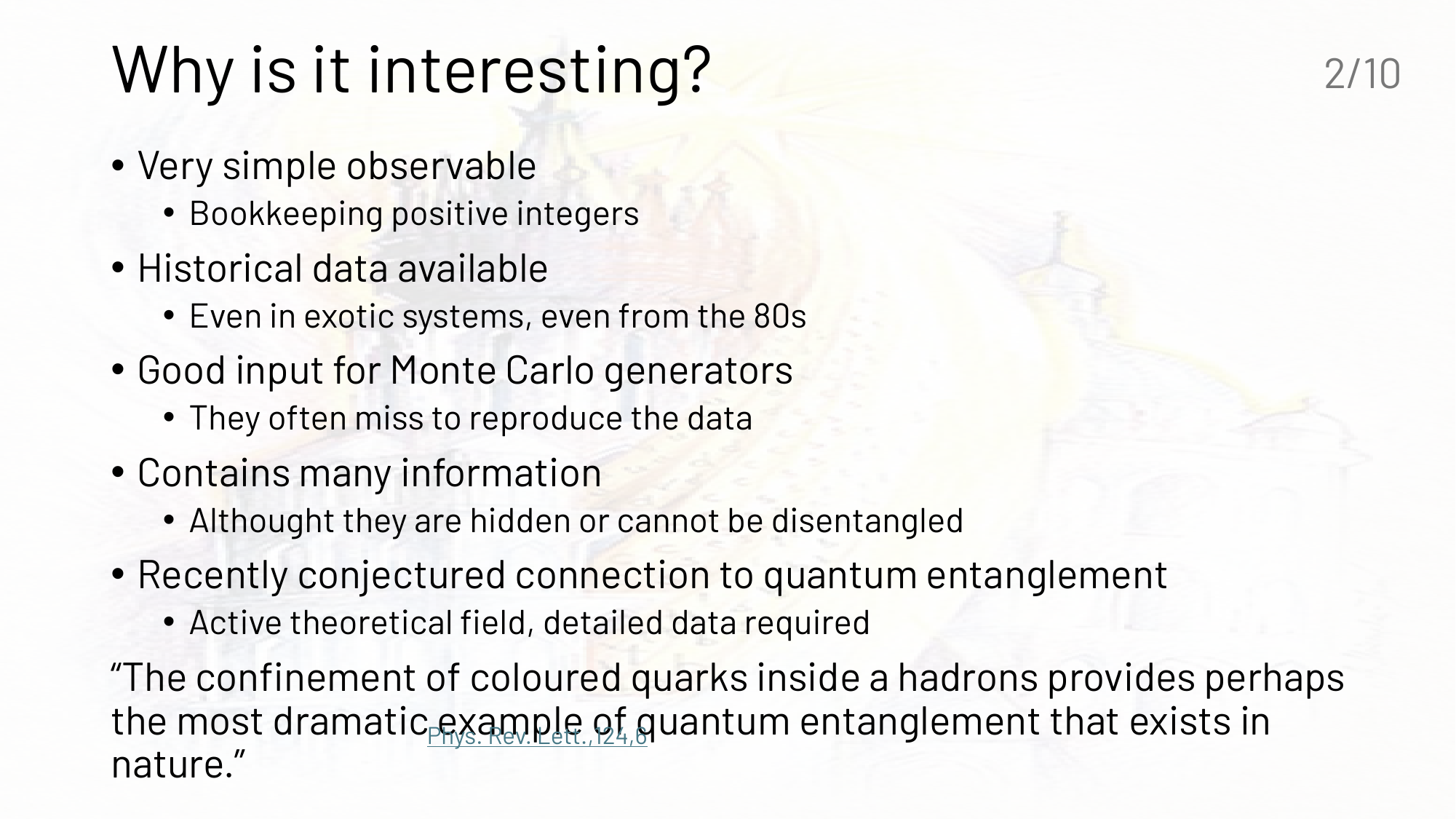

# Why is it interesting?
2/10
Very simple observable
Bookkeeping positive integers
Historical data available
Even in exotic systems, even from the 80s
Good input for Monte Carlo generators
They often miss to reproduce the data
Contains many information
Althought they are hidden or cannot be disentangled
Recently conjectured connection to quantum entanglement
Active theoretical field, detailed data required
“The confinement of coloured quarks inside a hadrons provides perhaps the most dramatic example of quantum entanglement that exists in nature.”

Phys. Rev. Lett.,124,6